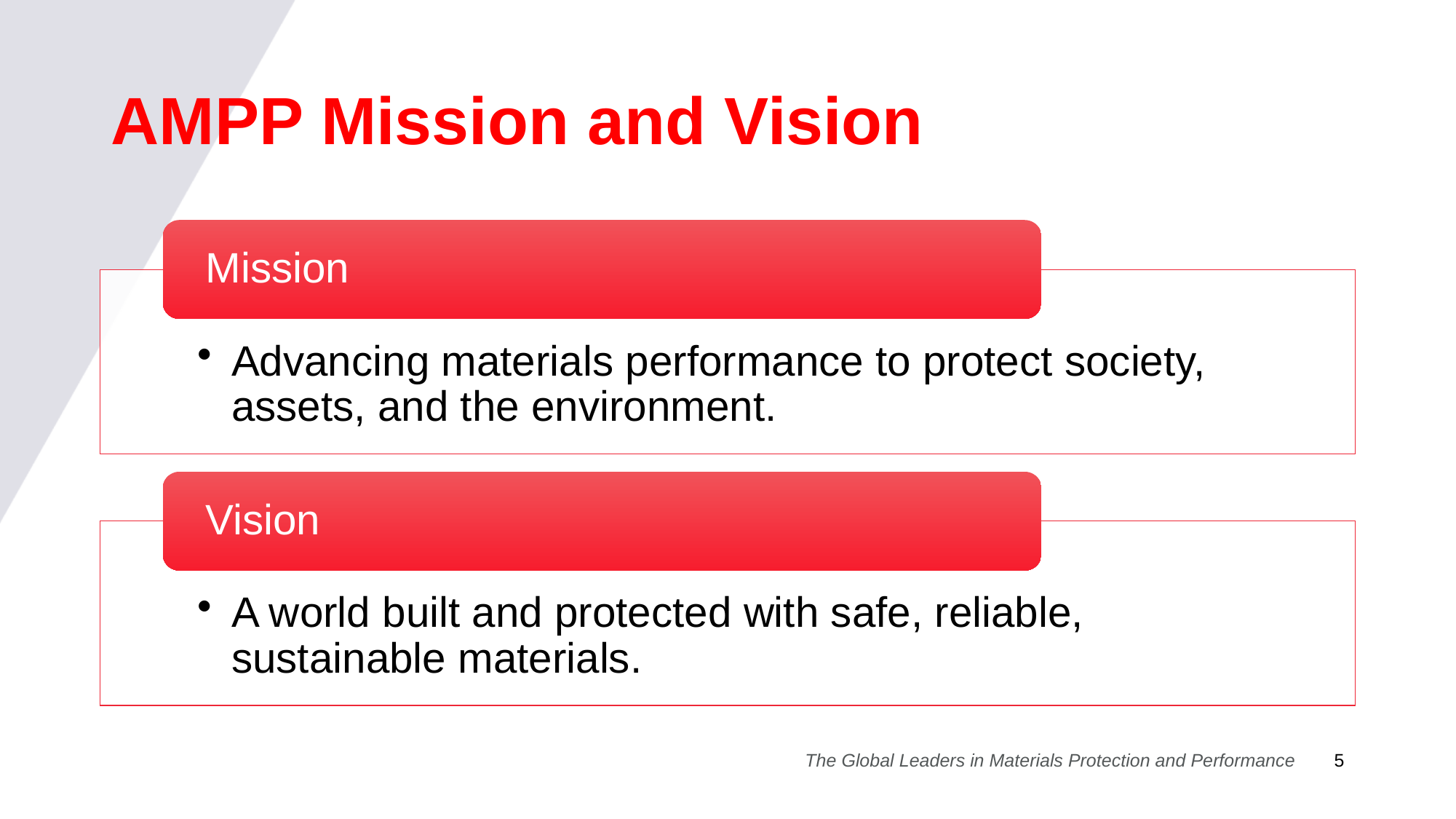

# AMPP Mission and Vision
Advancing materials performance to protect society, assets, and the environment.
Mission
A world built and protected with safe, reliable, sustainable materials.
Vision
The Global Leaders in Materials Protection and Performance
5